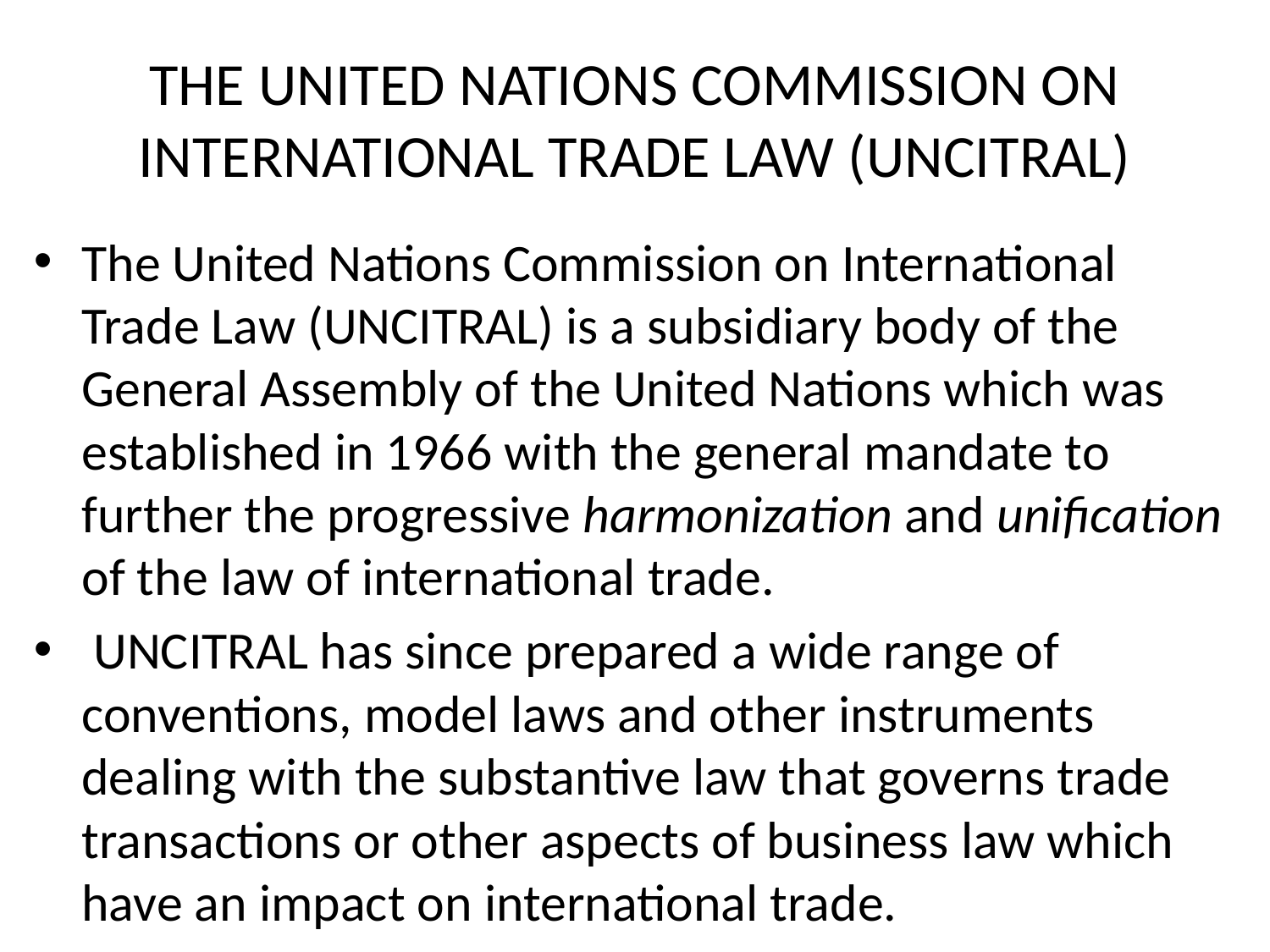

# THE UNITED NATIONS COMMISSION ON INTERNATIONAL TRADE LAW (UNCITRAL)
The United Nations Commission on International Trade Law (UNCITRAL) is a subsidiary body of the General Assembly of the United Nations which was established in 1966 with the general mandate to further the progressive harmonization and unification of the law of international trade.
 UNCITRAL has since prepared a wide range of conventions, model laws and other instruments dealing with the substantive law that governs trade transactions or other aspects of business law which have an impact on international trade.